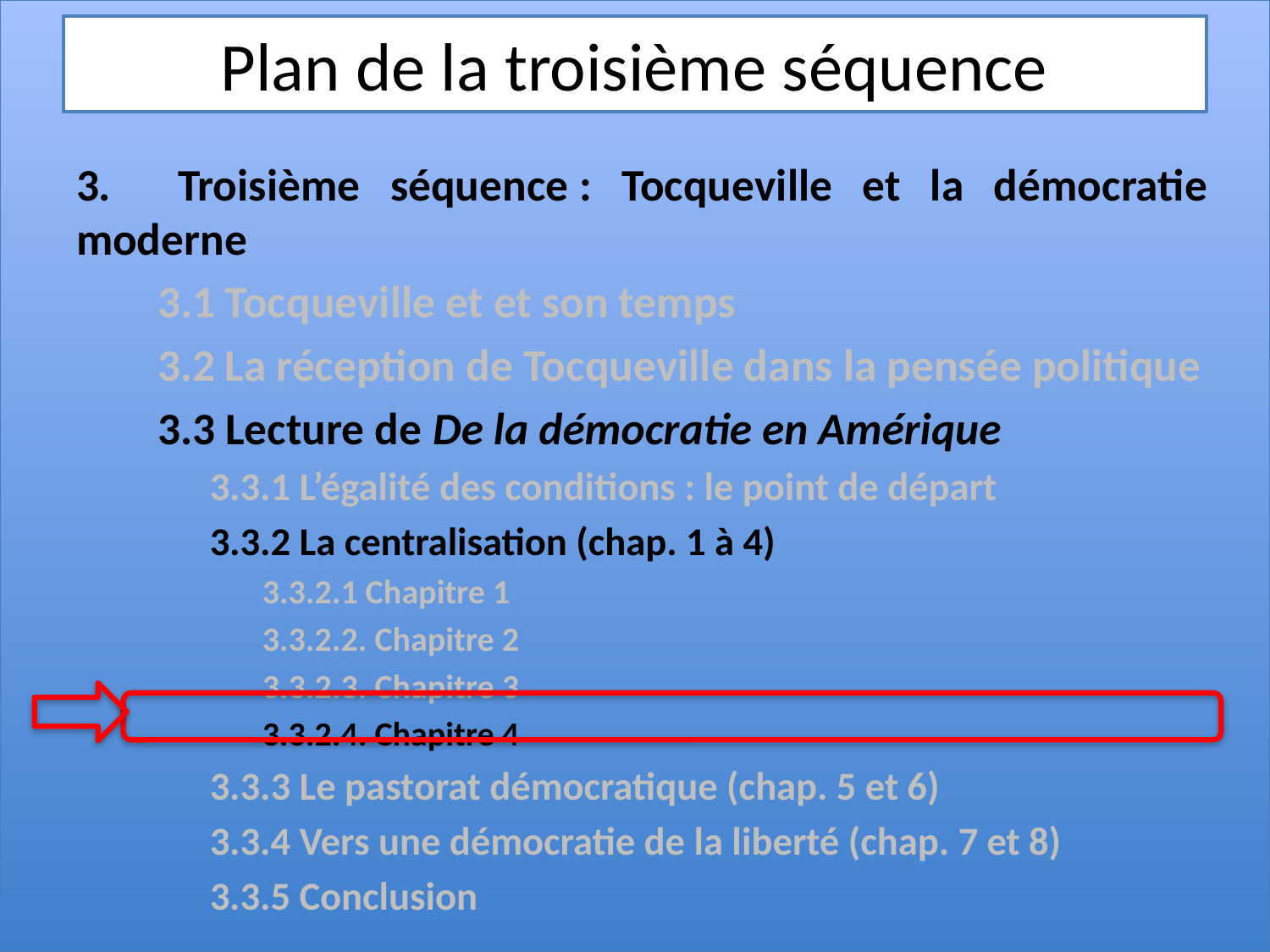

# Plan de la troisième séquence
3.	Troisième séquence : Tocqueville et la démocratie moderne
3.1	Tocqueville et et son temps
3.2	La réception de Tocqueville dans la pensée politique
3.3 Lecture de De la démocratie en Amérique
3.3.1 L’égalité des conditions : le point de départ
3.3.2 La centralisation (chap. 1 à 4)
3.3.2.1 Chapitre 1
3.3.2.2. Chapitre 2
3.3.2.3. Chapitre 3
3.3.2.4. Chapitre 4
3.3.3 Le pastorat démocratique (chap. 5 et 6)
3.3.4 Vers une démocratie de la liberté (chap. 7 et 8)
3.3.5 Conclusion